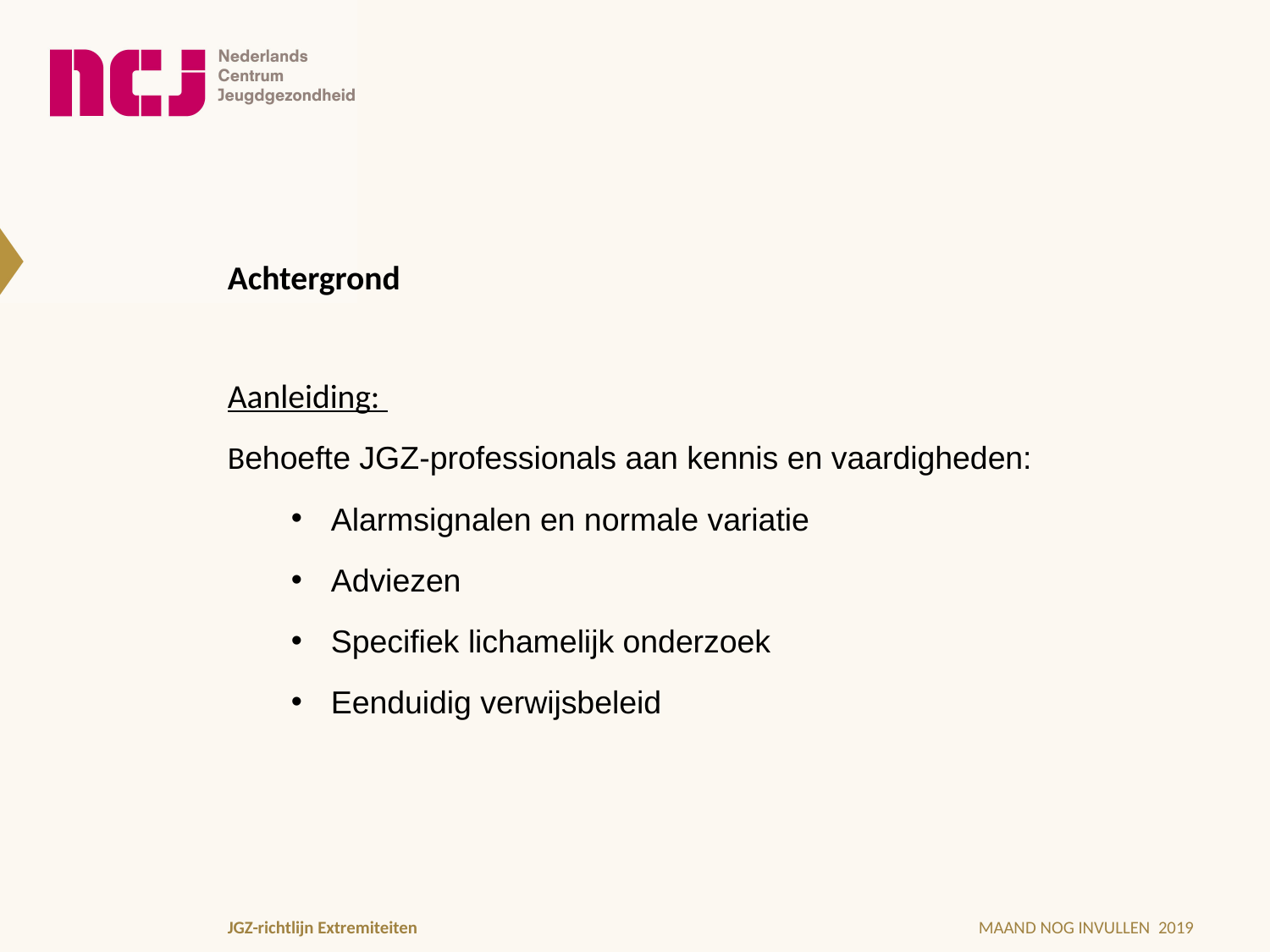

# Achtergrond

Aanleiding:
Behoefte JGZ-professionals aan kennis en vaardigheden:
Alarmsignalen en normale variatie
Adviezen
Specifiek lichamelijk onderzoek
Eenduidig verwijsbeleid
JGZ-richtlijn Extremiteiten
MAAND NOG INVULLEN  2019